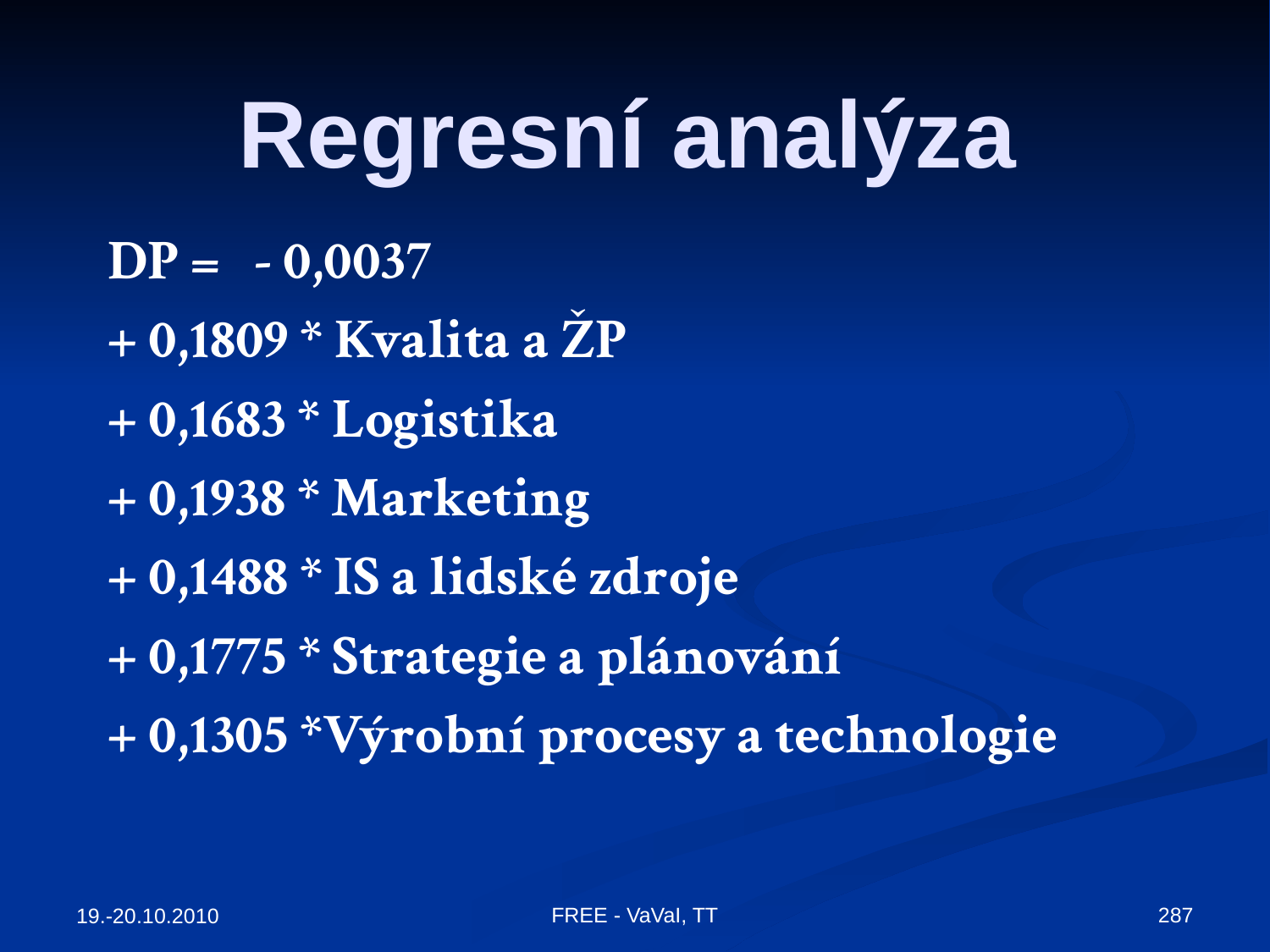

# Regresní analýza
DP =   - 0,0037
+ 0,1809 * Kvalita a ŽP
+ 0,1683 * Logistika
+ 0,1938 * Marketing
+ 0,1488 * IS a lidské zdroje
+ 0,1775 * Strategie a plánování
+ 0,1305 *Výrobní procesy a technologie
FREE - VaVaI, TT
287
19.-20.10.2010